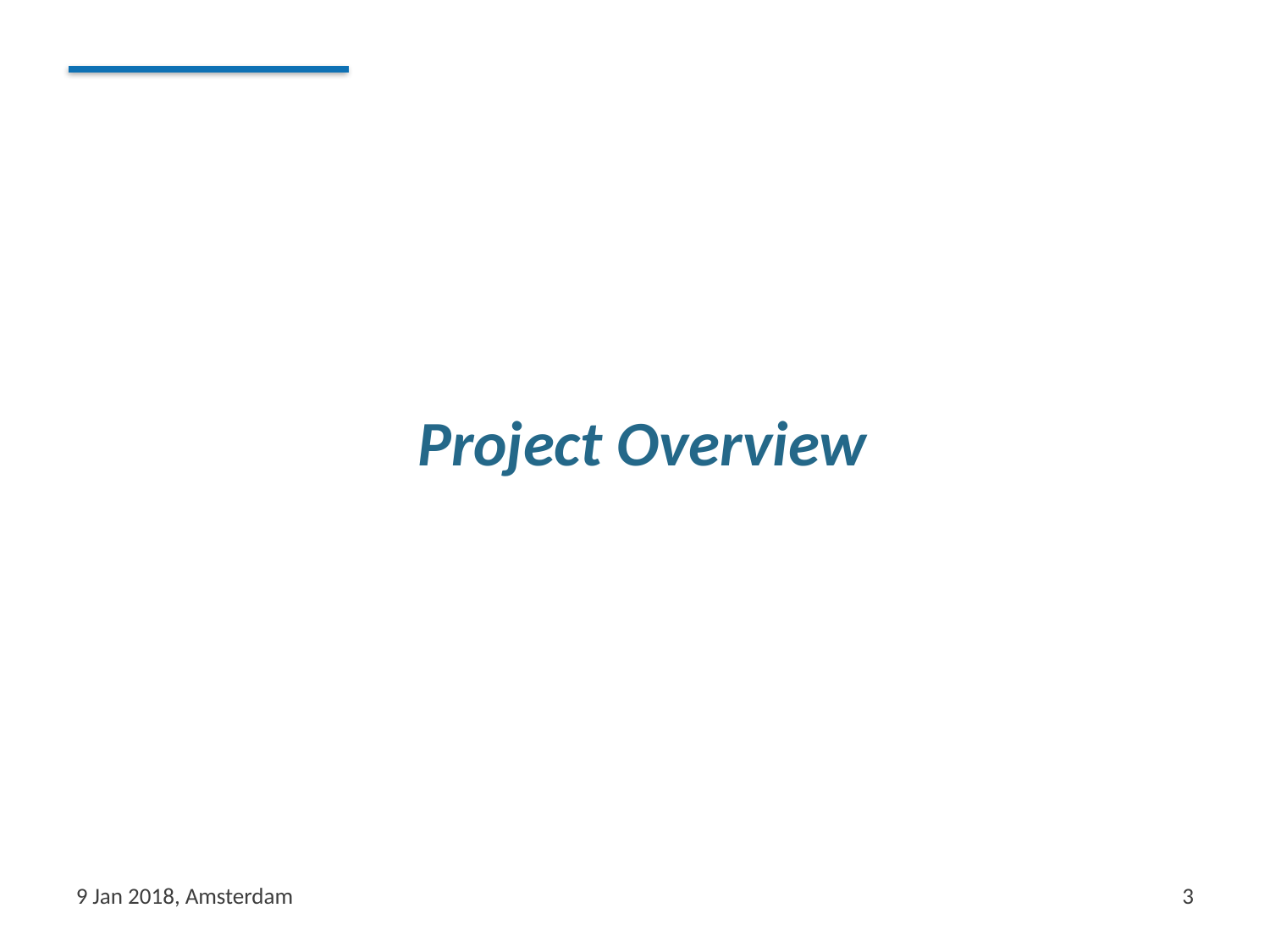

# Project Overview
9 Jan 2018, Amsterdam
3